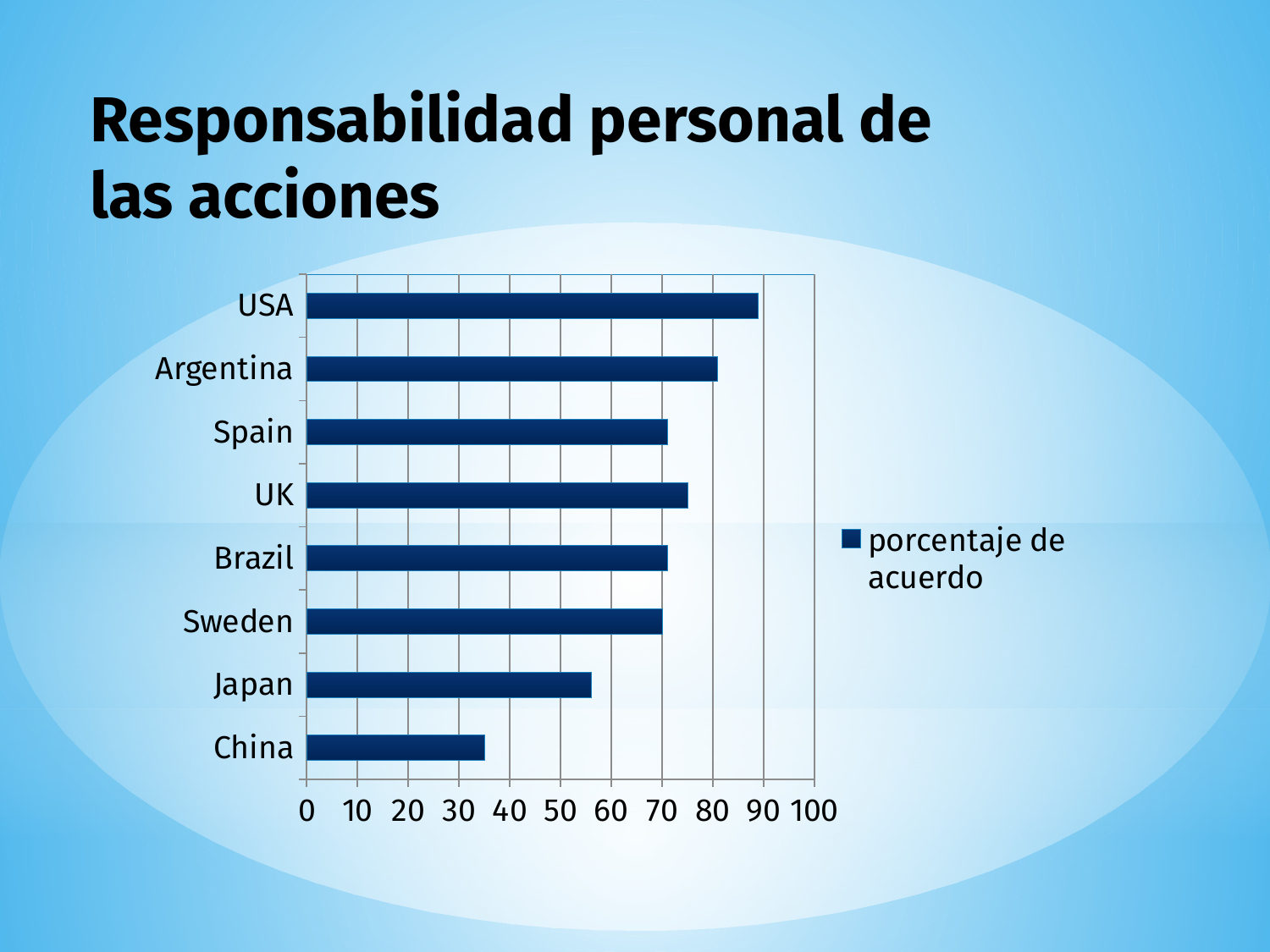

# Responsabilidad personal de las acciones

### Chart

| Category | porcentaje de acuerdo |
|---|---|
| China | 35.0 |
| Japan | 56.0 |
| Sweden | 70.0 |
| Brazil | 71.0 |
| UK | 75.0 |
| Spain | 71.0 |
| Argentina | 81.0 |
| USA | 89.0 |